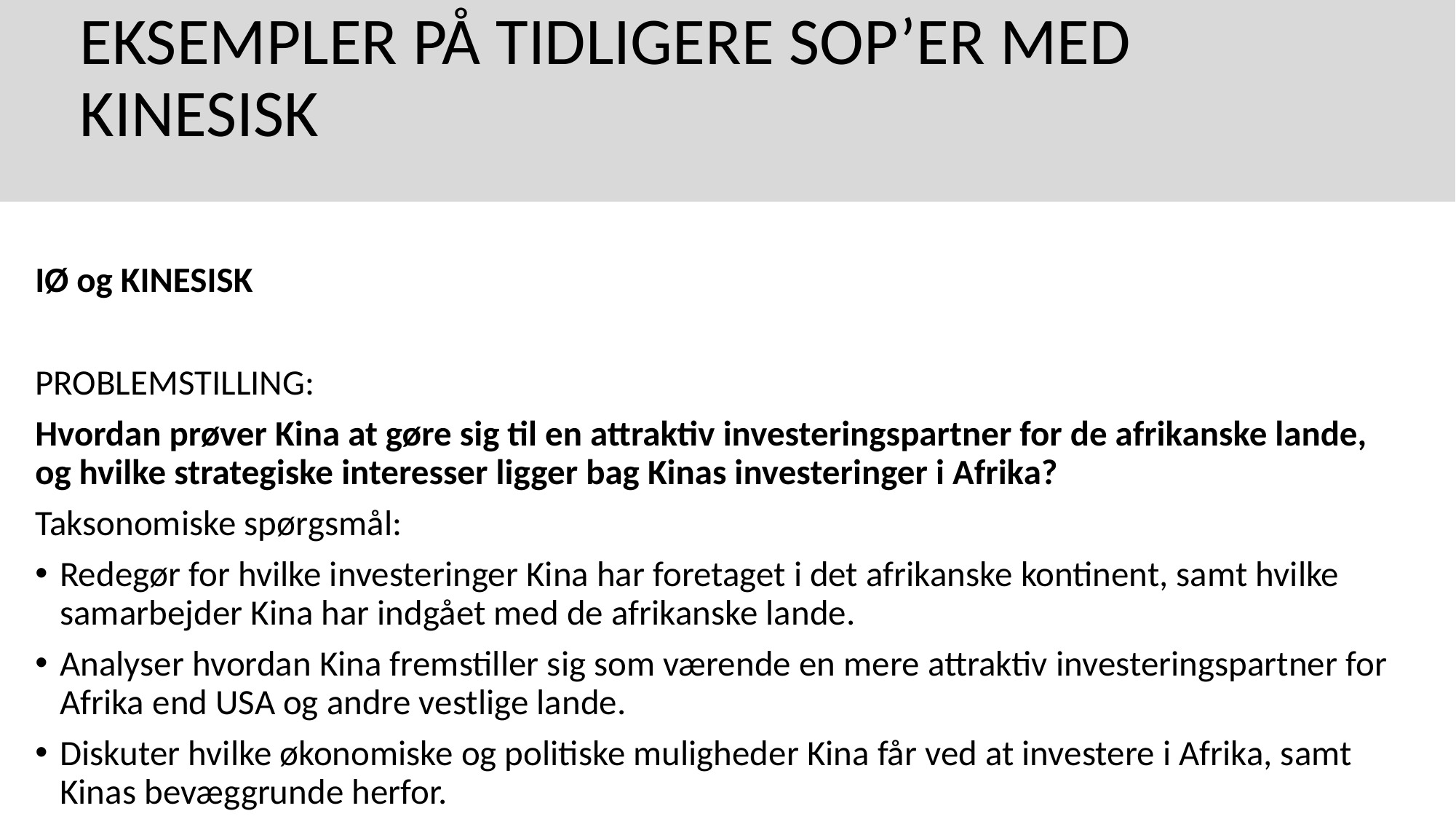

# EKSEMPLER PÅ TIDLIGERE SOP’ER MED KINESISK

IØ og KINESISK

PROBLEMSTILLING:
Hvordan prøver Kina at gøre sig til en attraktiv investeringspartner for de afrikanske lande, og hvilke strategiske interesser ligger bag Kinas investeringer i Afrika?
Taksonomiske spørgsmål:
Redegør for hvilke investeringer Kina har foretaget i det afrikanske kontinent, samt hvilke samarbejder Kina har indgået med de afrikanske lande.
Analyser hvordan Kina fremstiller sig som værende en mere attraktiv investeringspartner for Afrika end USA og andre vestlige lande.
Diskuter hvilke økonomiske og politiske muligheder Kina får ved at investere i Afrika, samt Kinas bevæggrunde herfor.